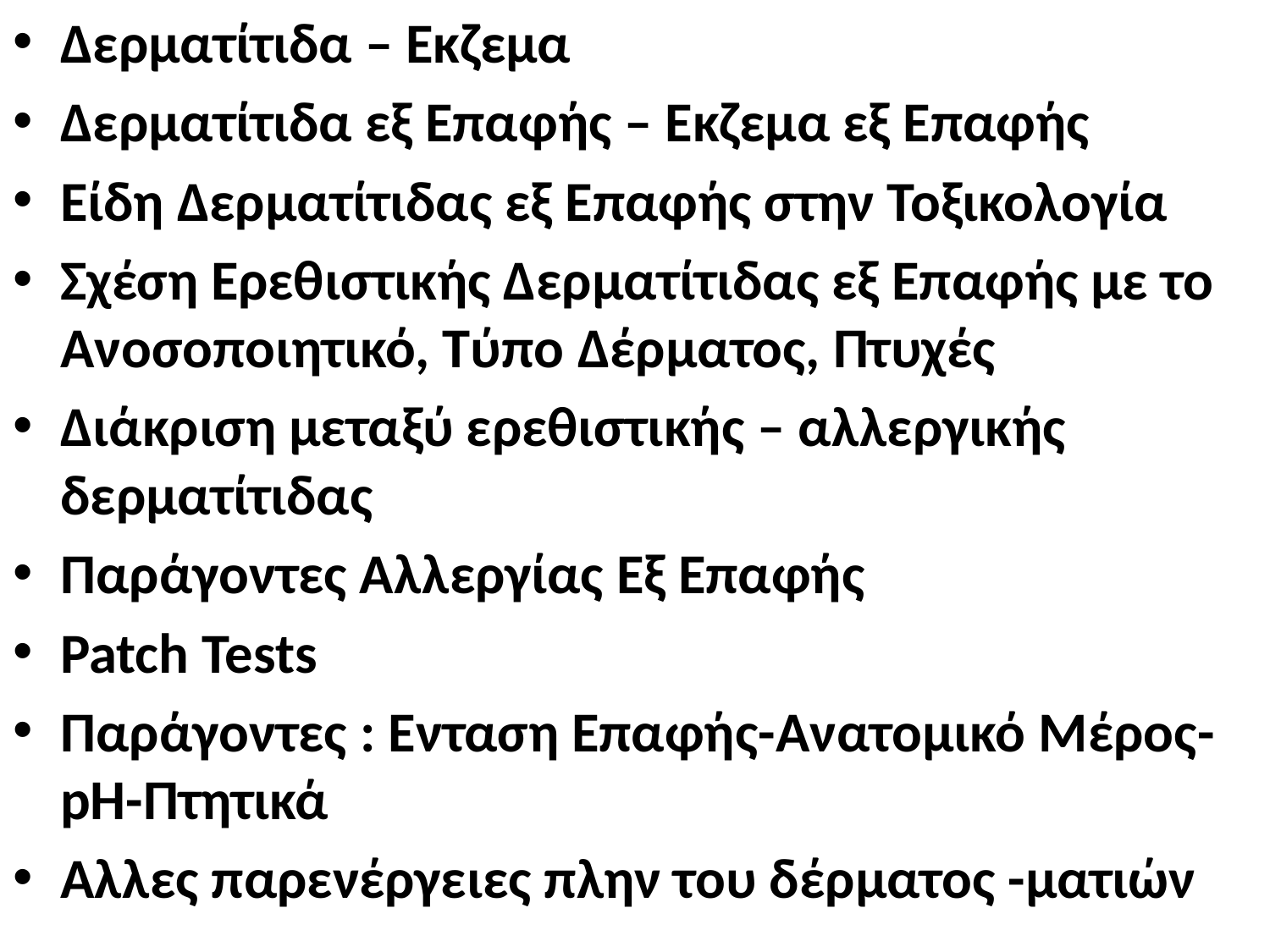

Δερματίτιδα – Εκζεμα
Δερματίτιδα εξ Επαφής – Εκζεμα εξ Επαφής
Είδη Δερματίτιδας εξ Επαφής στην Τοξικολογία
Σχέση Ερεθιστικής Δερματίτιδας εξ Επαφής με το Ανοσοποιητικό, Τύπο Δέρματος, Πτυχές
Διάκριση μεταξύ ερεθιστικής – αλλεργικής δερματίτιδας
Παράγοντες Αλλεργίας Εξ Επαφής
Patch Tests
Παράγοντες : Ενταση Επαφής-Ανατομικό Μέρος-pH-Πτητικά
Αλλες παρενέργειες πλην του δέρματος -ματιών